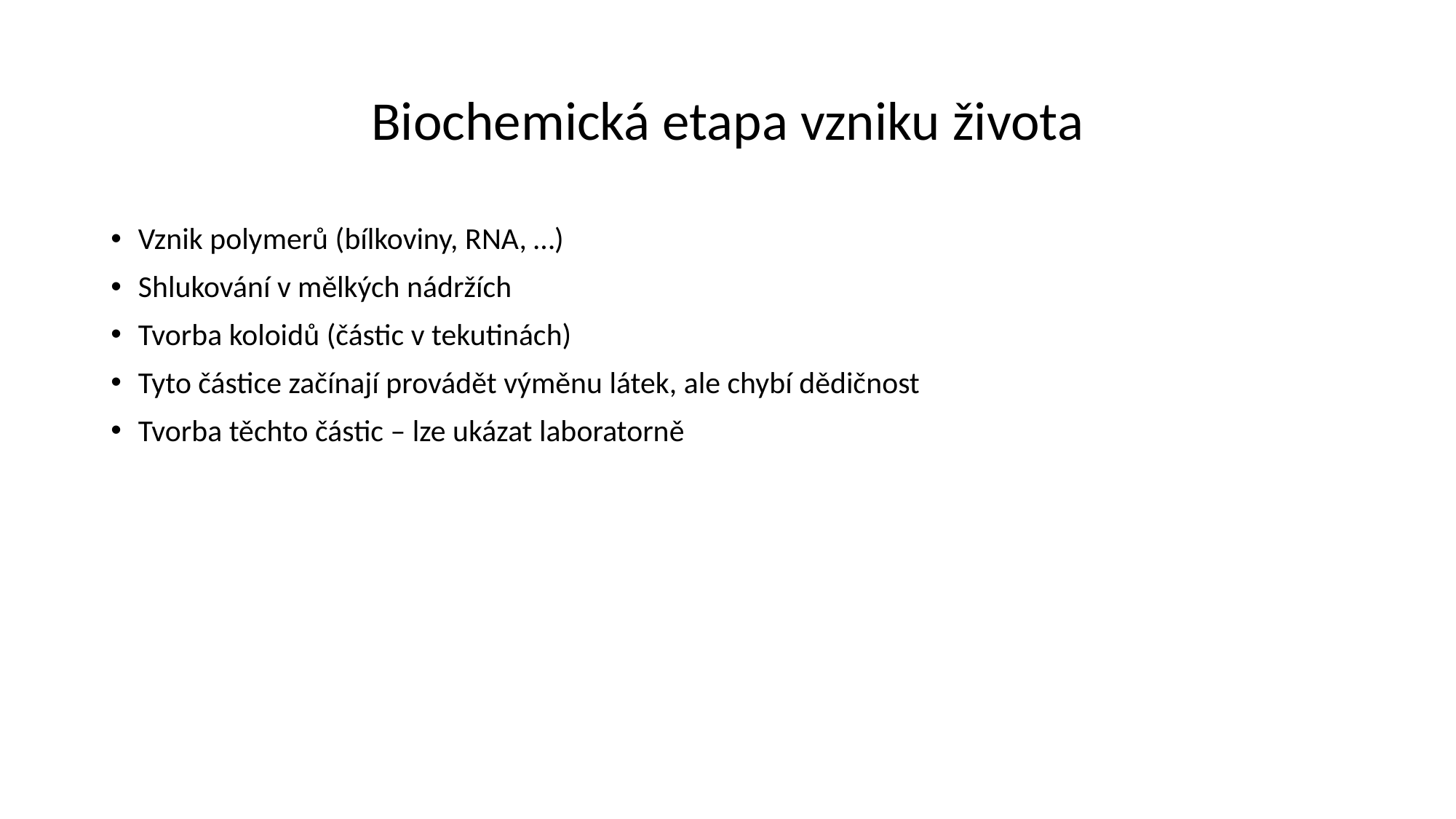

# Biochemická etapa vzniku života
Vznik polymerů (bílkoviny, RNA, …)
Shlukování v mělkých nádržích
Tvorba koloidů (částic v tekutinách)
Tyto částice začínají provádět výměnu látek, ale chybí dědičnost
Tvorba těchto částic – lze ukázat laboratorně